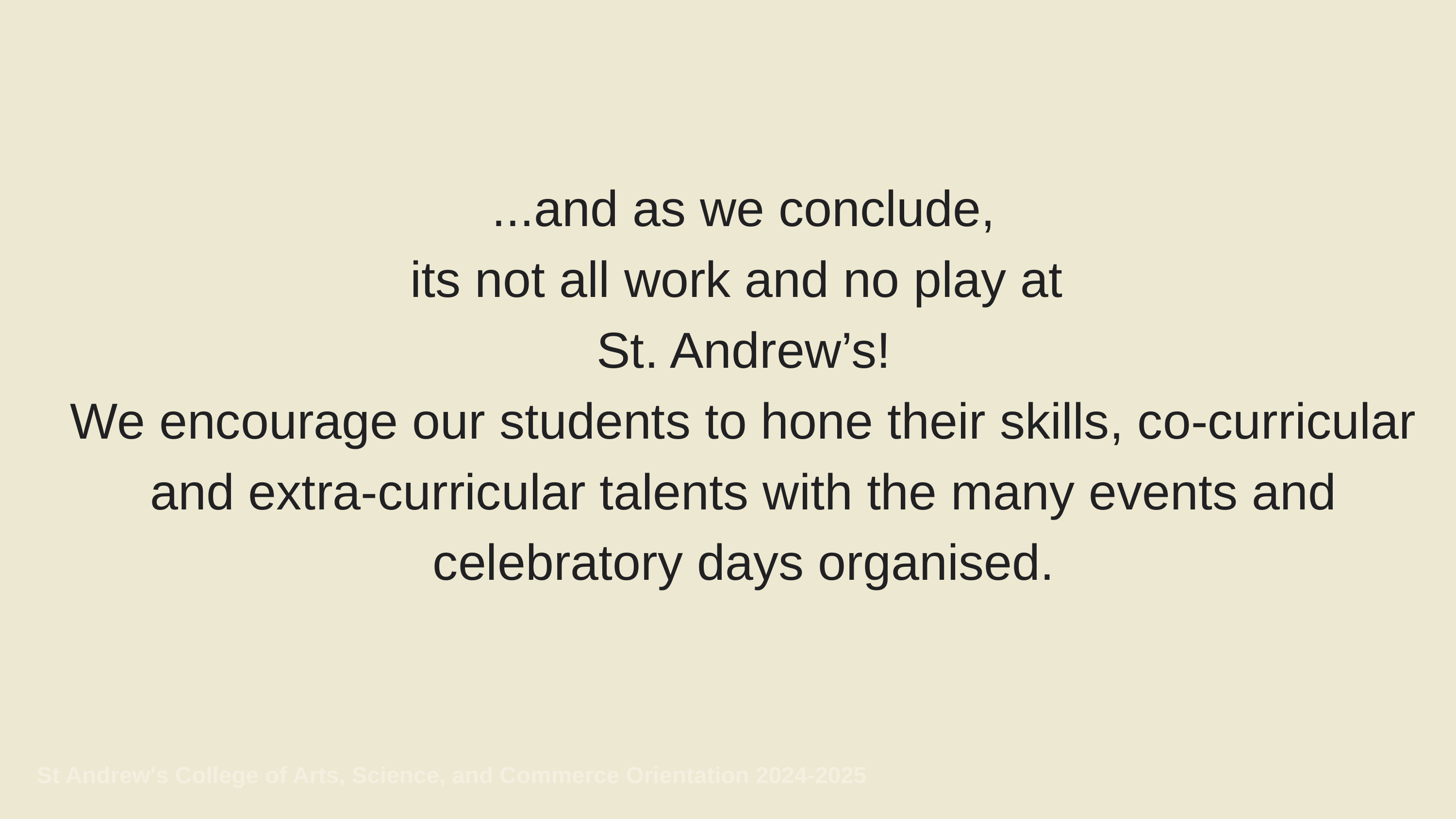

...and as we conclude,
its not all work and no play at
St. Andrew’s!
We encourage our students to hone their skills, co-curricular and extra-curricular talents with the many events and celebratory days organised.
St Andrew's College of Arts, Science, and Commerce Orientation 2024-2025